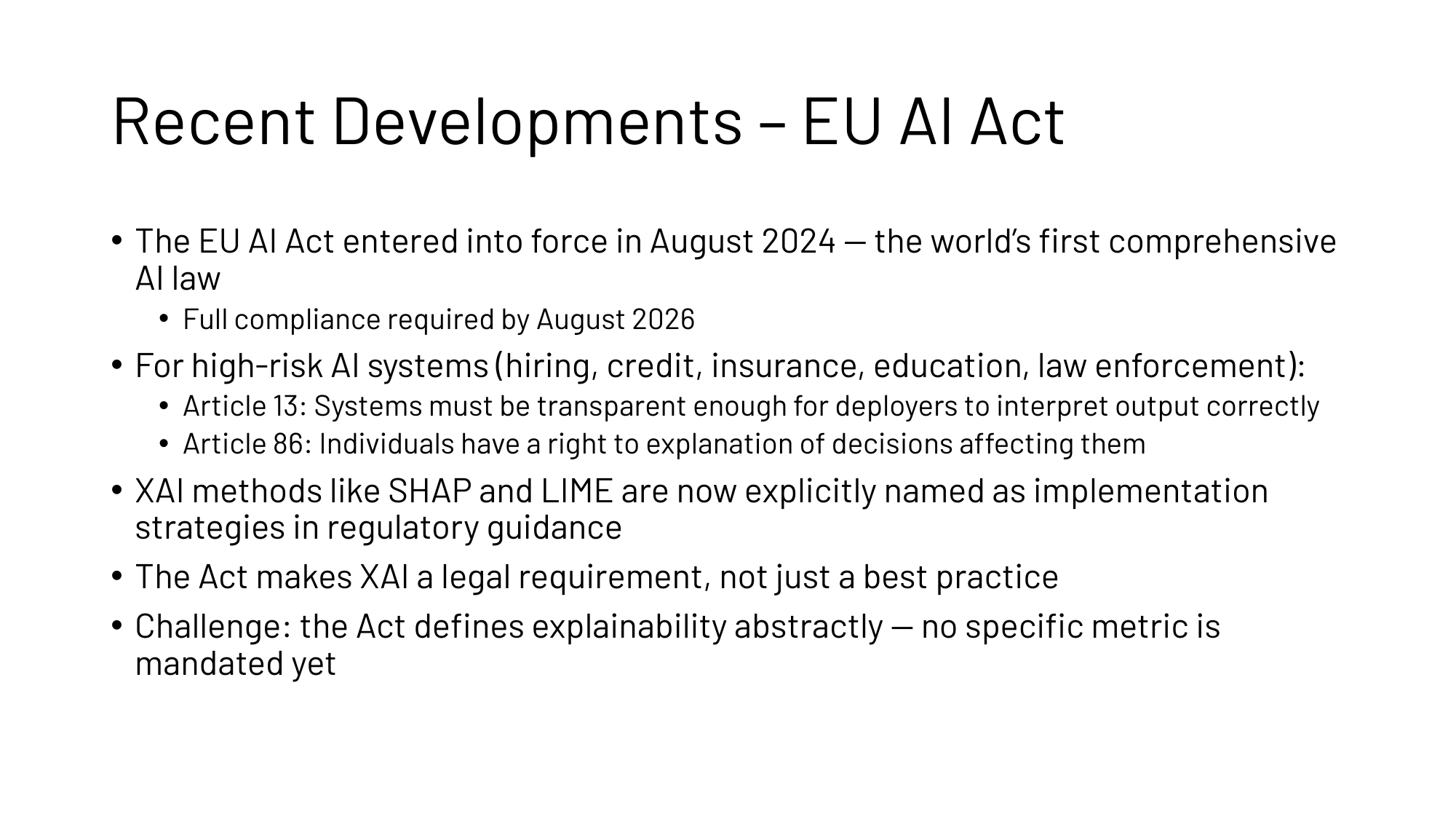

# Recent Developments – EU AI Act
The EU AI Act entered into force in August 2024 — the world’s first comprehensive AI law
Full compliance required by August 2026
For high-risk AI systems (hiring, credit, insurance, education, law enforcement):
Article 13: Systems must be transparent enough for deployers to interpret output correctly
Article 86: Individuals have a right to explanation of decisions affecting them
XAI methods like SHAP and LIME are now explicitly named as implementation strategies in regulatory guidance
The Act makes XAI a legal requirement, not just a best practice
Challenge: the Act defines explainability abstractly — no specific metric is mandated yet